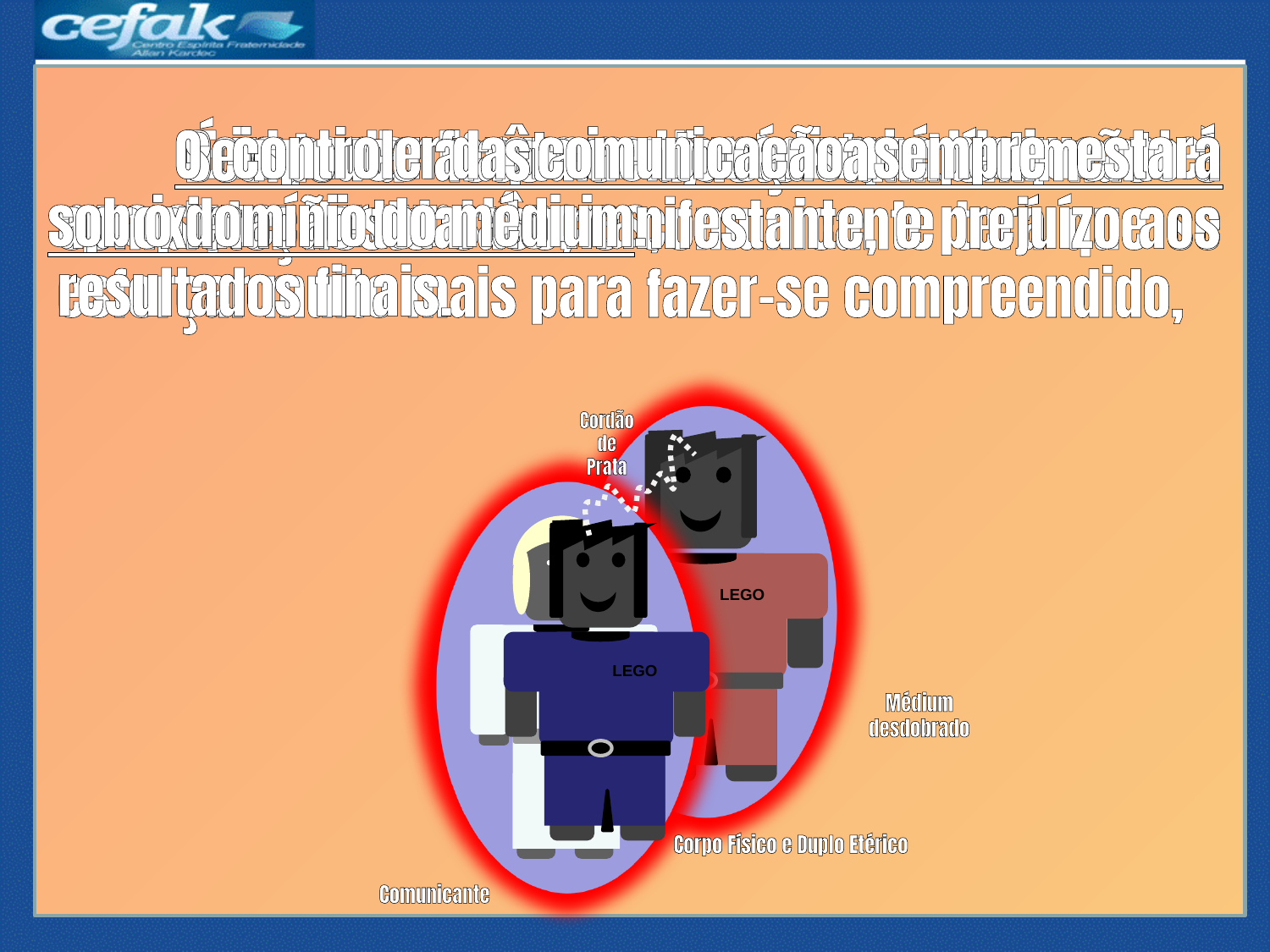

O controle da comunicação sempre estará sob o domínio do médium.
	Pois a interferência do médium é bloqueante.
	É importante que esclarecer que em quaisquer circunstâncias,
	Seu pouco afastamento causa impedimento à aproximação total do manifestante, e prejuízo aos resultados finais.
	Devido a isso o ajuste também não é completo. Neste caso, o comunicante terá que se esforçar muito mais para fazer-se compreendido,

LEGO

Cordão
de
Prata

LEGO

LEGO

Médium
desdobrado
Corpo Físico e Duplo Etérico
Comunicante